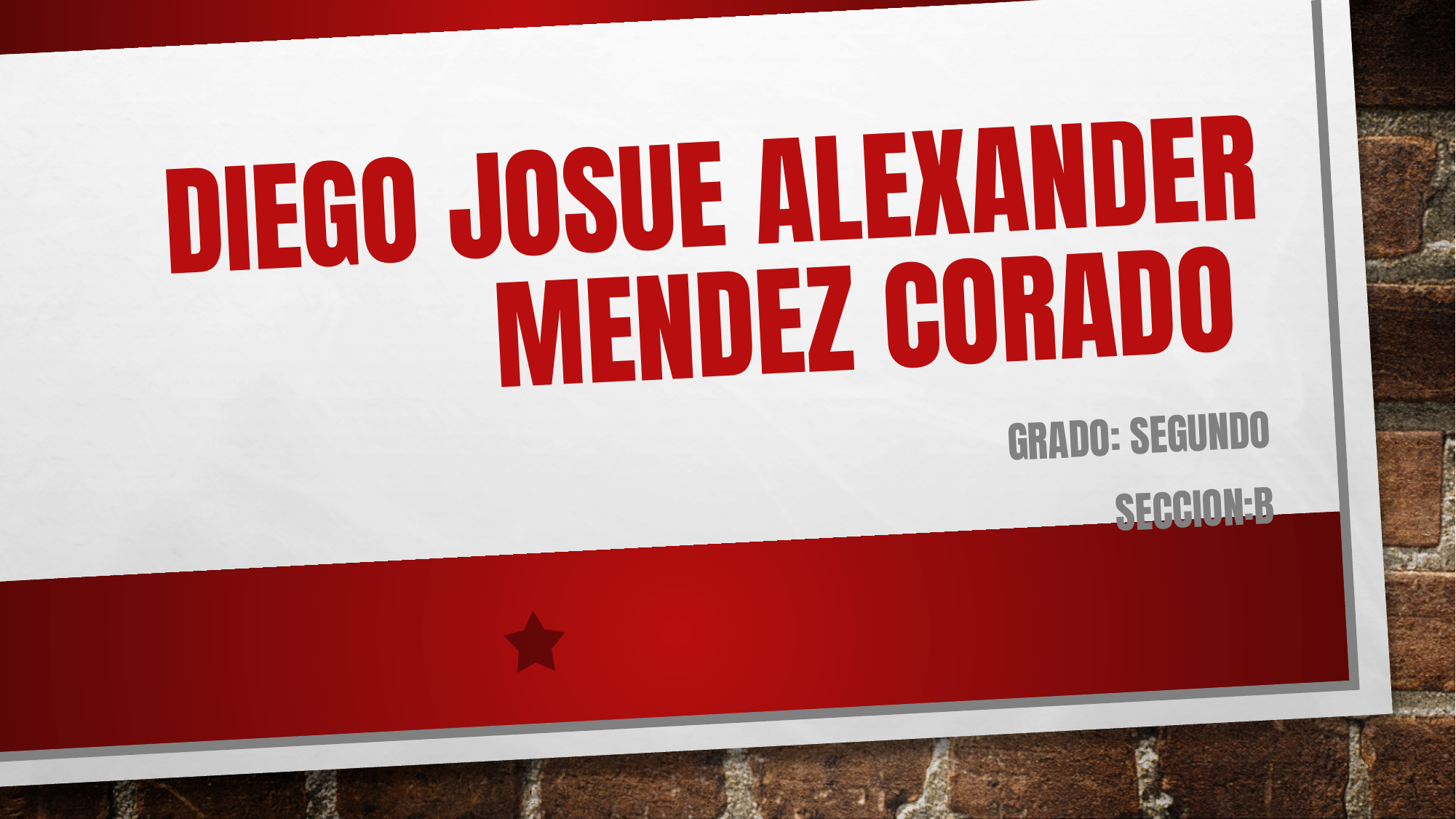

# Diego Josue Alexander Mendez Corado
Grado: segundo
Seccion:B